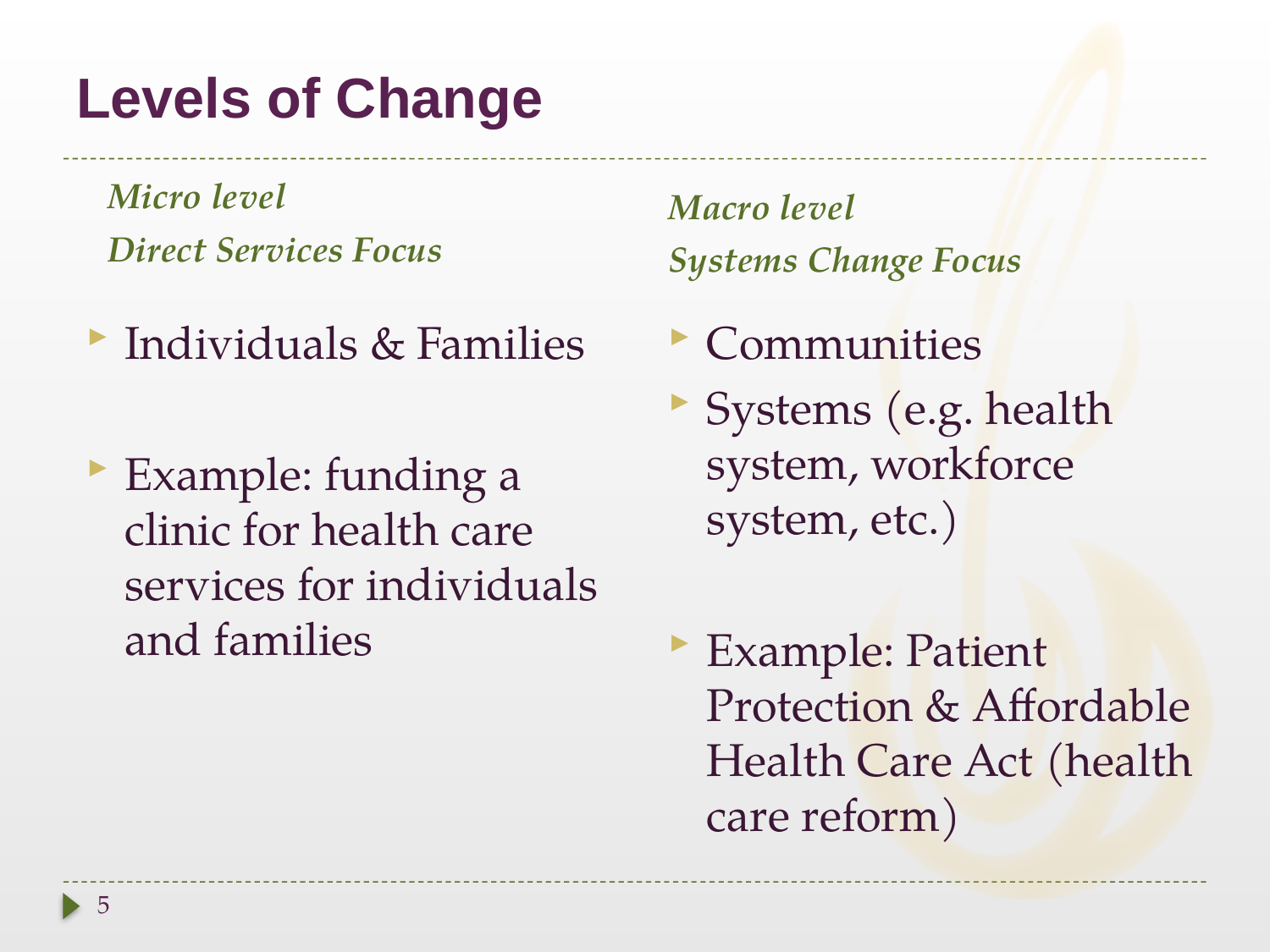

# Levels of Change

Micro level
Direct Services Focus
Macro level
Systems Change Focus
Individuals & Families

Example: funding a clinic for health care services for individuals and families
Communities
Systems (e.g. health system, workforce system, etc.)

Example: Patient Protection & Affordable Health Care Act (health care reform)

5